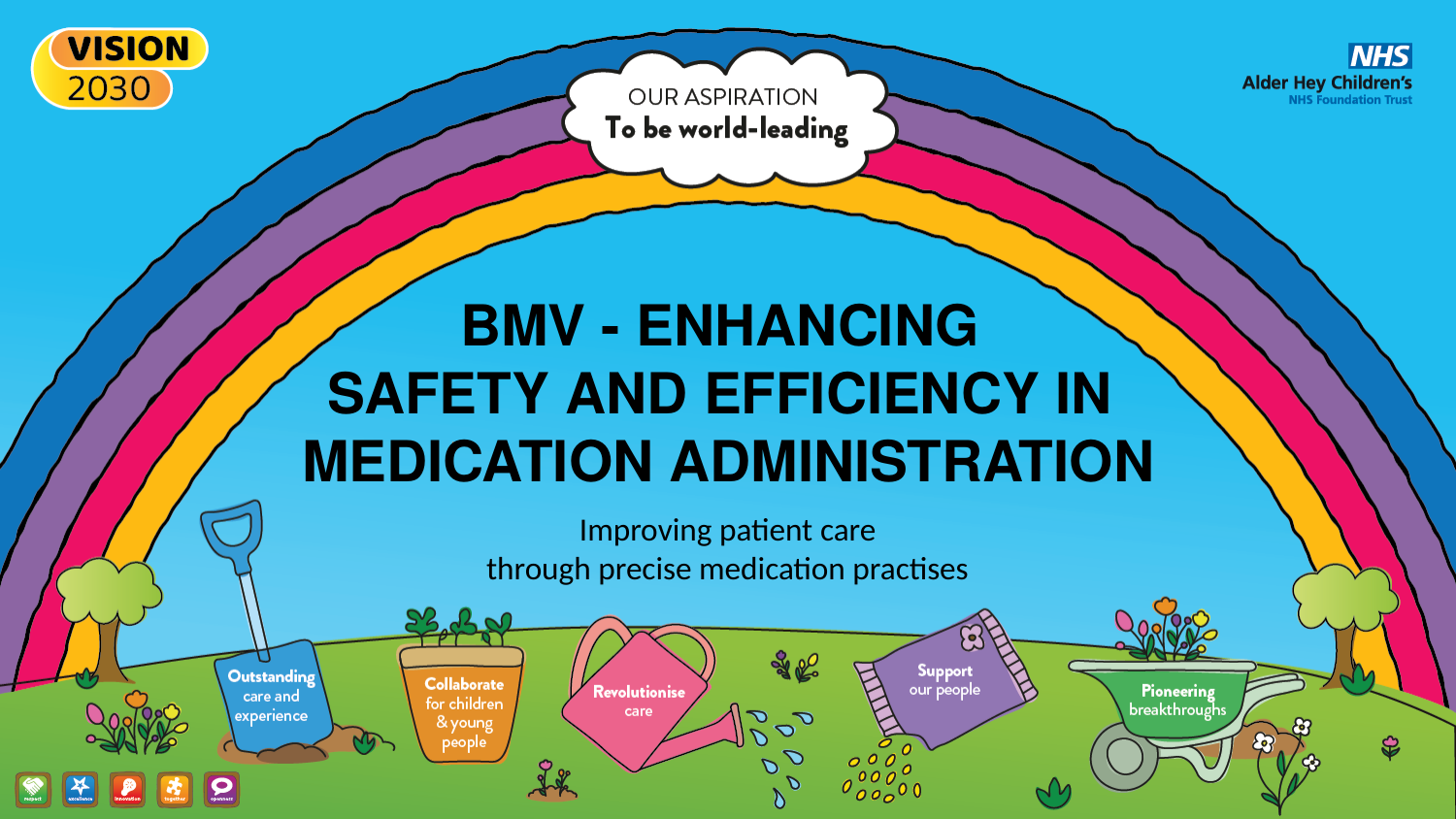

# BMV - ENHANCING SAFETY AND EFFICIENCY IN MEDICATION ADMINISTRATION
Improving patient care
through precise medication practises